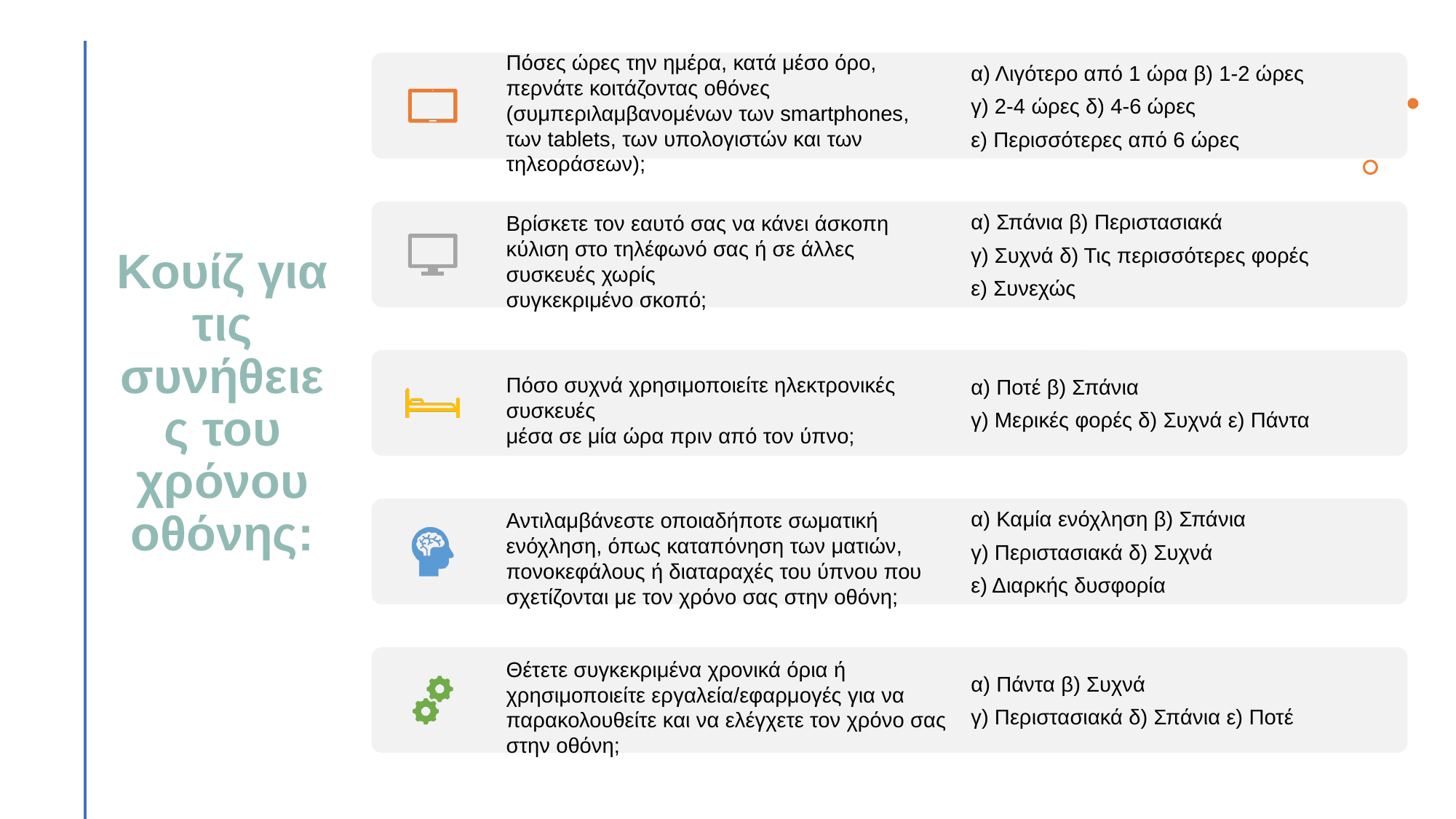

Πόσες ώρες την ημέρα, κατά μέσο όρο, περνάτε κοιτάζοντας οθόνες (συμπεριλαμβανομένων των smartphones, των tablets, των υπολογιστών και των τηλεοράσεων);

α) Λιγότερο από 1 ώρα β) 1-2 ώρες
γ) 2-4 ώρες δ) 4-6 ώρες
ε) Περισσότερες από 6 ώρες

Βρίσκετε τον εαυτό σας να κάνει άσκοπη κύλιση στο τηλέφωνό σας ή σε άλλες συσκευές χωρίς
συγκεκριμένο σκοπό;

α) Σπάνια β) Περιστασιακά
γ) Συχνά δ) Τις περισσότερες φορές
ε) Συνεχώς

Πόσο συχνά χρησιμοποιείτε ηλεκτρονικές συσκευές
μέσα σε μία ώρα πριν από τον ύπνο;

α) Ποτέ β) Σπάνια
γ) Μερικές φορές δ) Συχνά ε) Πάντα

Αντιλαμβάνεστε οποιαδήποτε σωματική ενόχληση, όπως καταπόνηση των ματιών, πονοκεφάλους ή διαταραχές του ύπνου που σχετίζονται με τον χρόνο σας στην οθόνη;

α) Καμία ενόχληση β) Σπάνια
γ) Περιστασιακά δ) Συχνά
ε) Διαρκής δυσφορία

Θέτετε συγκεκριμένα χρονικά όρια ή χρησιμοποιείτε εργαλεία/εφαρμογές για να παρακολουθείτε και να ελέγχετε τον χρόνο σας στην οθόνη;

α) Πάντα β) Συχνά
γ) Περιστασιακά δ) Σπάνια ε) Ποτέ

# Κουίζ για τις συνήθειες του χρόνου οθόνης: